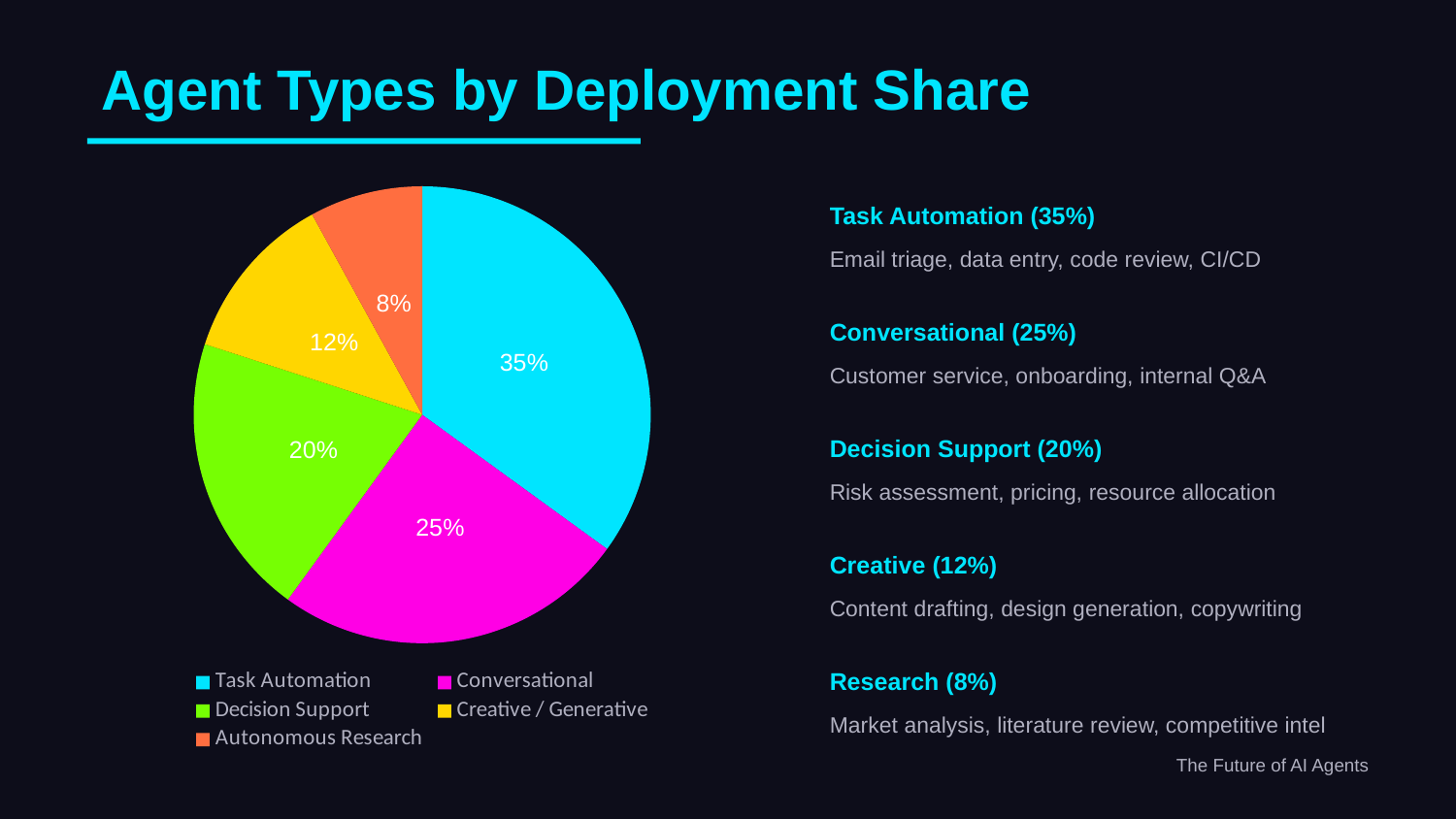

Agent Types by Deployment Share

### Chart

| Category | Agent Type |
|---|---|
| Task Automation | 35.0 |
| Conversational | 25.0 |
| Decision Support | 20.0 |
| Creative / Generative | 12.0 |
| Autonomous Research | 8.0 |
Task Automation (35%)
Email triage, data entry, code review, CI/CD
Conversational (25%)
Customer service, onboarding, internal Q&A
Decision Support (20%)
Risk assessment, pricing, resource allocation
Creative (12%)
Content drafting, design generation, copywriting
Research (8%)
Market analysis, literature review, competitive intel
The Future of AI Agents